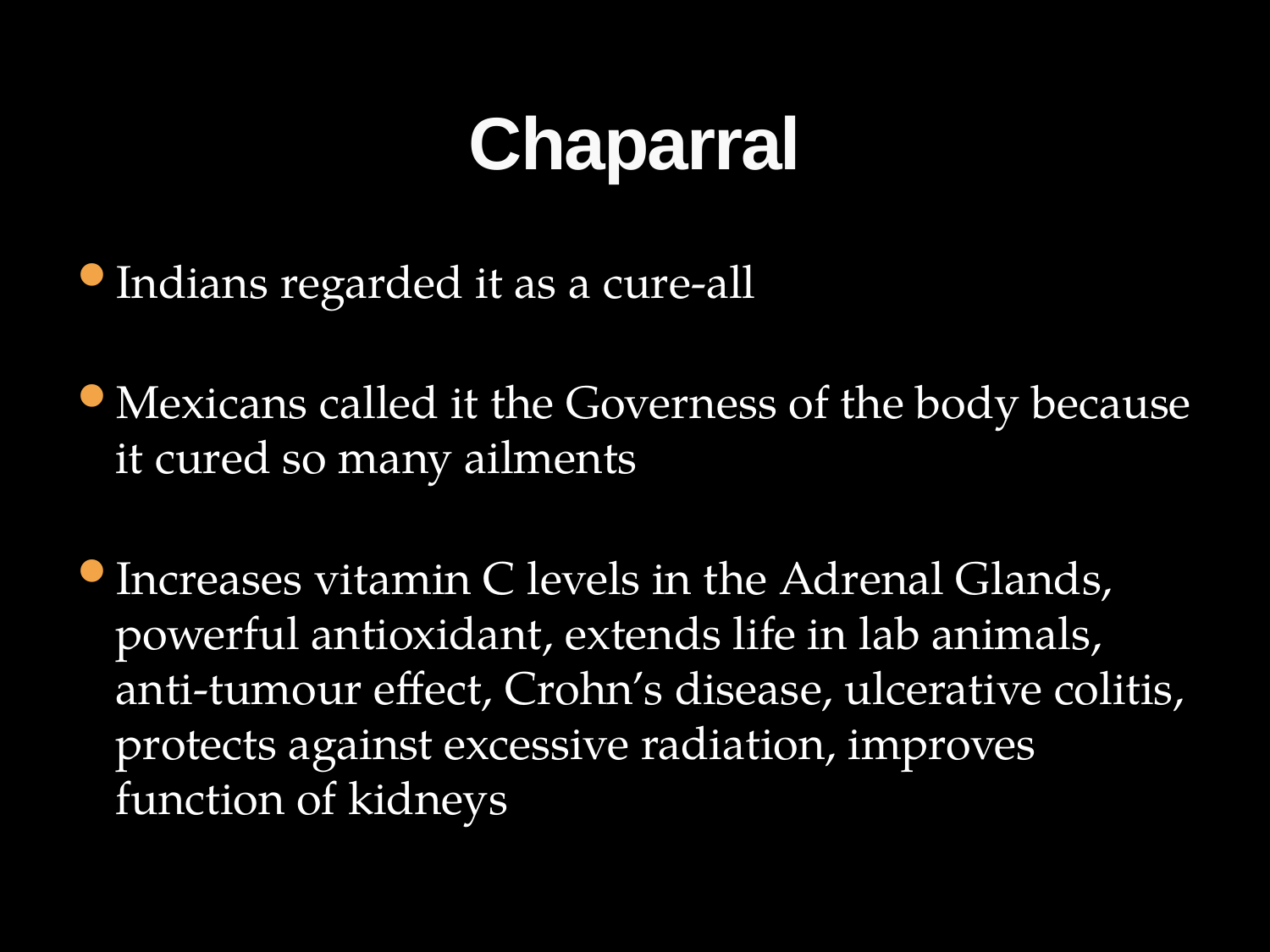

# Chaparral
Indians regarded it as a cure-all
Mexicans called it the Governess of the body because it cured so many ailments
Increases vitamin C levels in the Adrenal Glands, powerful antioxidant, extends life in lab animals, anti-tumour effect, Crohn’s disease, ulcerative colitis, protects against excessive radiation, improves function of kidneys